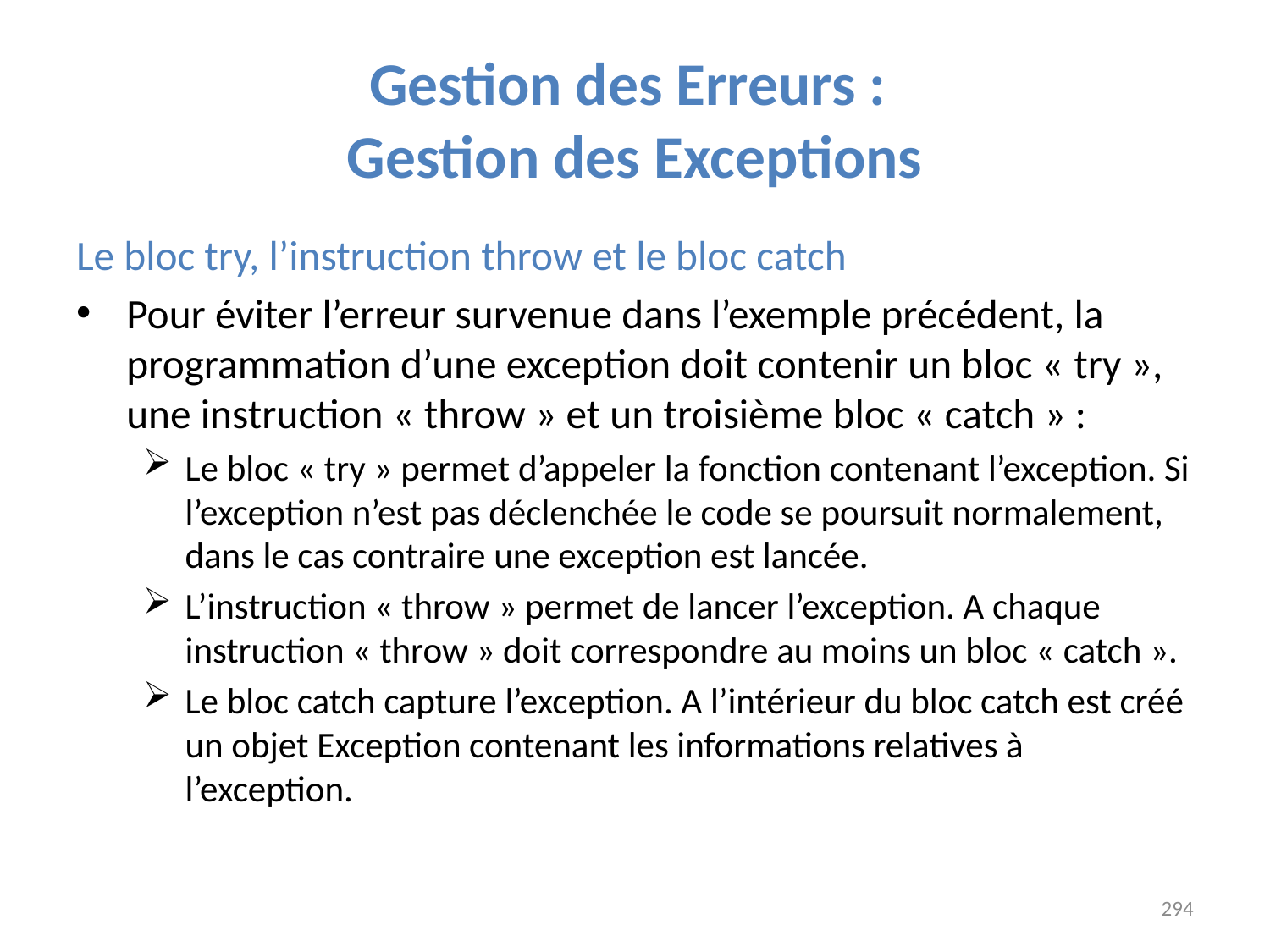

# Gestion des Erreurs : Gestion des Exceptions
Le bloc try, l’instruction throw et le bloc catch
Pour éviter l’erreur survenue dans l’exemple précédent, la programmation d’une exception doit contenir un bloc « try », une instruction « throw » et un troisième bloc « catch » :
Le bloc « try » permet d’appeler la fonction contenant l’exception. Si l’exception n’est pas déclenchée le code se poursuit normalement, dans le cas contraire une exception est lancée.
L’instruction « throw » permet de lancer l’exception. A chaque instruction « throw » doit correspondre au moins un bloc « catch ».
Le bloc catch capture l’exception. A l’intérieur du bloc catch est créé un objet Exception contenant les informations relatives à l’exception.

294